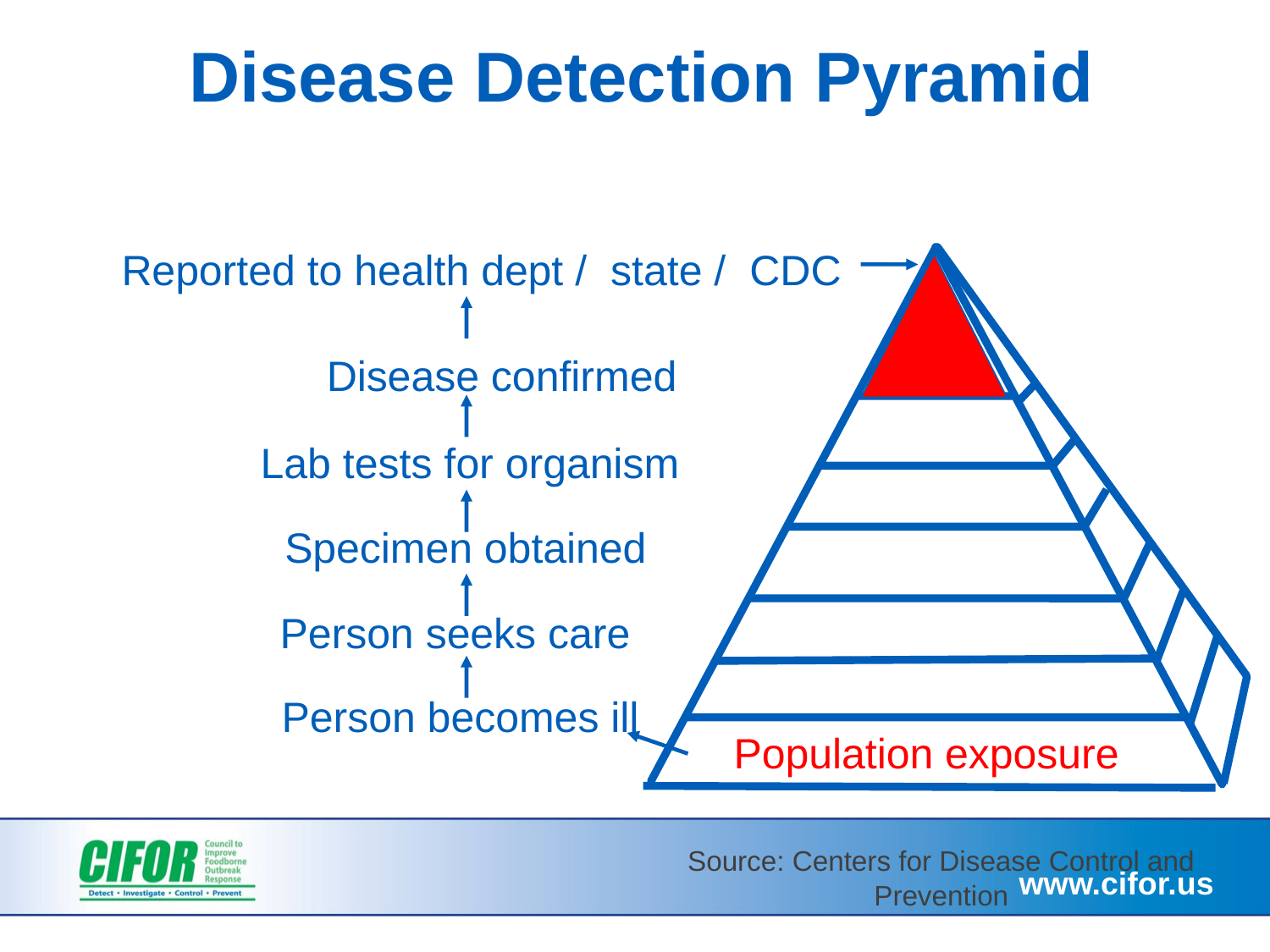

# Disease Detection Pyramid
Reported to health dept /  state /  CDC

Disease confirmed

Lab tests for organism

Specimen obtained

Person seeks care

Person becomes ill

Population exposure

Source: Centers for Disease Control and Prevention